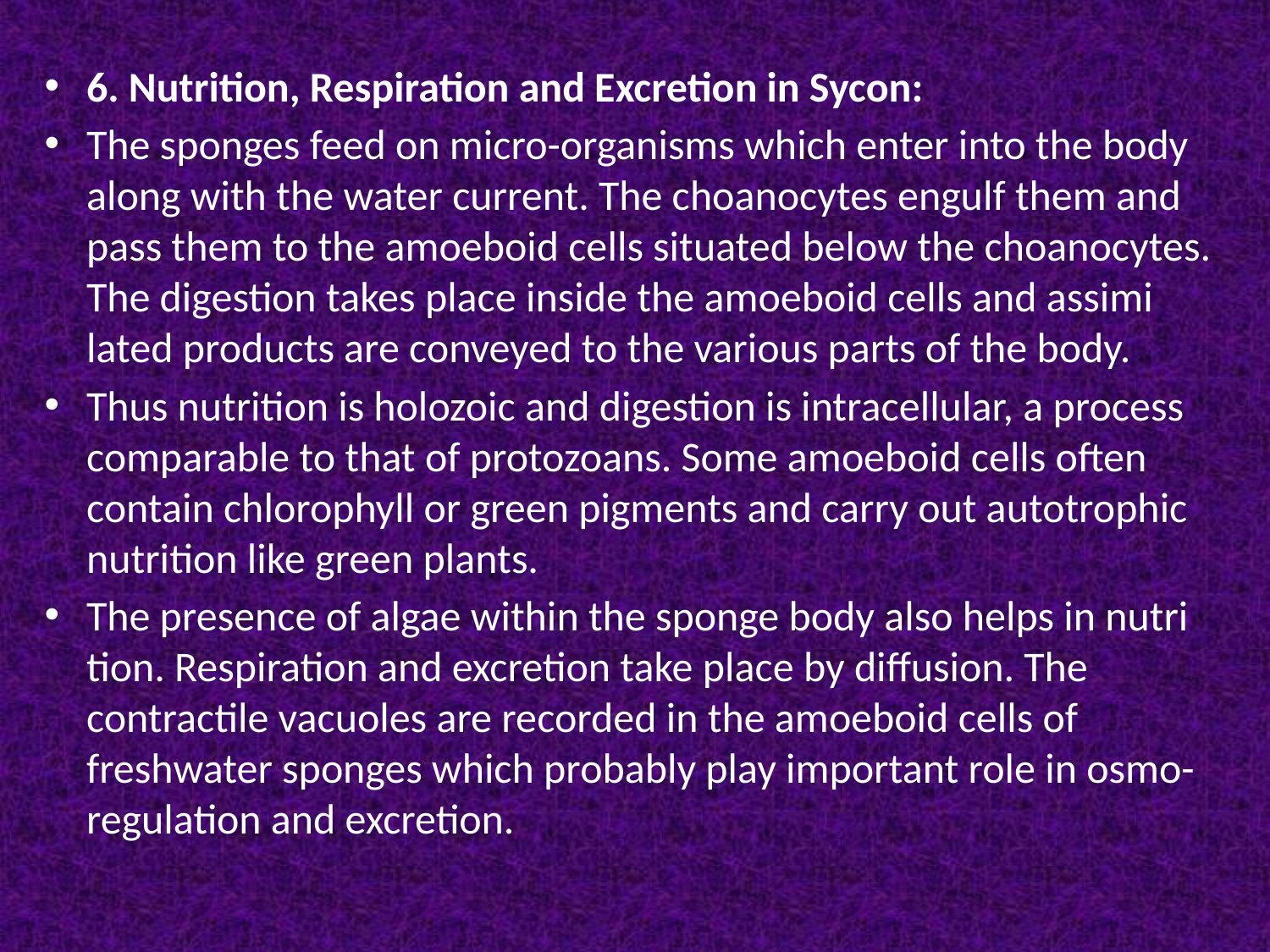

6. Nutrition, Respiration and Excretion in Sycon:
The sponges feed on micro-organisms which enter into the body along with the water current. The choanocytes engulf them and pass them to the amoeboid cells situated below the choanocytes. The digestion takes place inside the amoeboid cells and assimi­lated products are conveyed to the various parts of the body.
Thus nutrition is holozoic and digestion is intracellular, a process com­parable to that of protozoans. Some amoe­boid cells often contain chlorophyll or green pigments and carry out autotrophic nutri­tion like green plants.
The presence of algae within the sponge body also helps in nutri­tion. Respiration and excretion take place by diffusion. The contractile vacuoles are re­corded in the amoeboid cells of freshwater sponges which probably play important role in osmo-regulation and excretion.